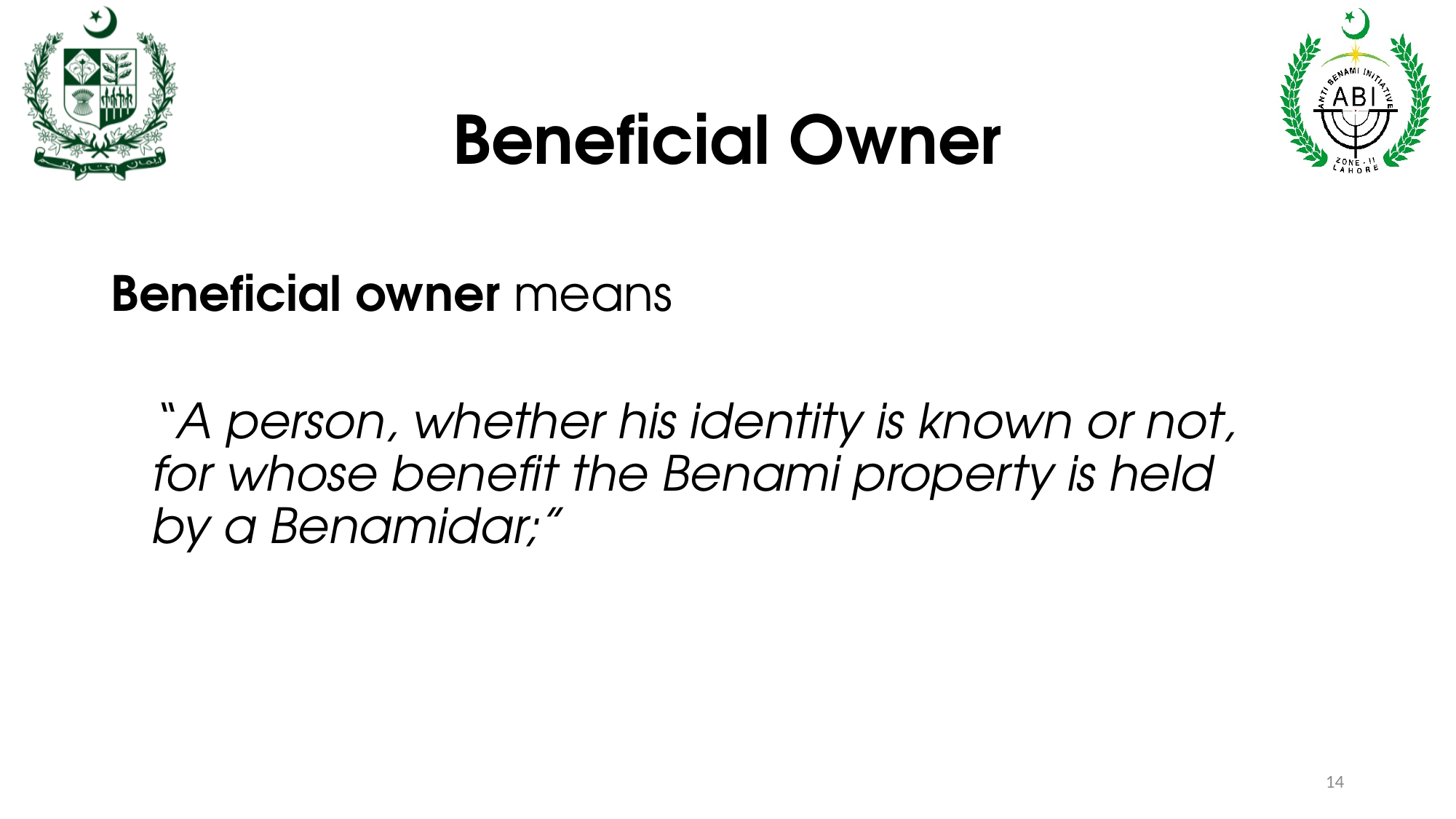

# Beneficial Owner
Beneficial owner means

“A person, whether his identity is known or not, for whose benefit the Benami property is held by a Benamidar;”

14